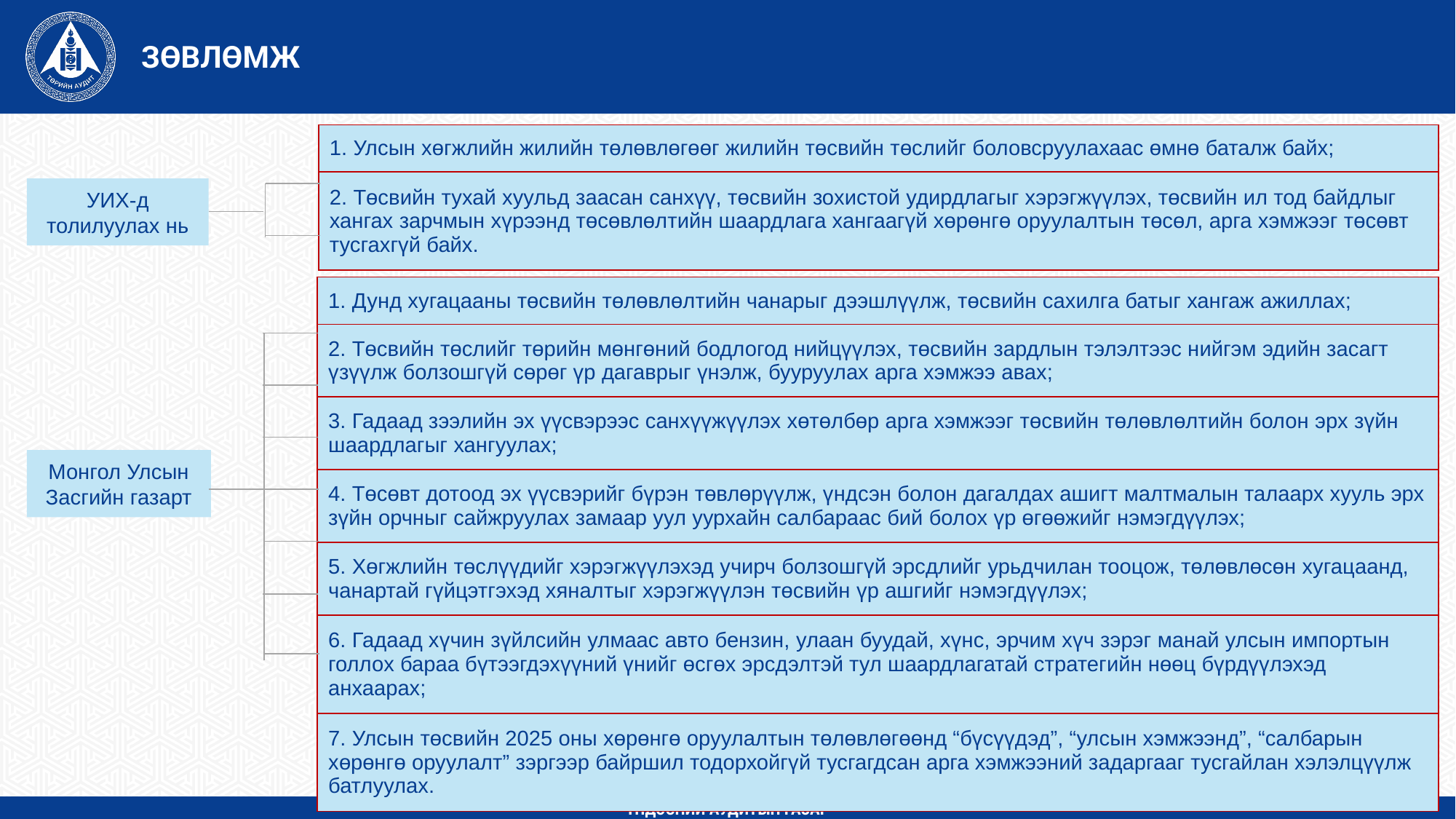

ЗӨВЛӨМЖ
| 1. Улсын хөгжлийн жилийн төлөвлөгөөг жилийн төсвийн төслийг боловсруулахаас өмнө баталж байх; |
| --- |
| 2. Төсвийн тухай хуульд заасан санхүү, төсвийн зохистой удирдлагыг хэрэгжүүлэх, төсвийн ил тод байдлыг хангах зарчмын хүрээнд төсөвлөлтийн шаардлага хангаагүй хөрөнгө оруулалтын төсөл, арга хэмжээг төсөвт тусгахгүй байх. |
УИХ-д толилуулах нь
| 1. Дунд хугацааны төсвийн төлөвлөлтийн чанарыг дээшлүүлж, төсвийн сахилга батыг хангаж ажиллах; |
| --- |
| 2. Төсвийн төслийг төрийн мөнгөний бодлогод нийцүүлэх, төсвийн зардлын тэлэлтээс нийгэм эдийн засагт үзүүлж болзошгүй сөрөг үр дагаврыг үнэлж, бууруулах арга хэмжээ авах; |
| 3. Гадаад зээлийн эх үүсвэрээс санхүүжүүлэх хөтөлбөр арга хэмжээг төсвийн төлөвлөлтийн болон эрх зүйн шаардлагыг хангуулах; |
| 4. Төсөвт дотоод эх үүсвэрийг бүрэн төвлөрүүлж, үндсэн болон дагалдах ашигт малтмалын талаарх хууль эрх зүйн орчныг сайжруулах замаар уул уурхайн салбараас бий болох үр өгөөжийг нэмэгдүүлэх; |
| 5. Хөгжлийн төслүүдийг хэрэгжүүлэхэд учирч болзошгүй эрсдлийг урьдчилан тооцож, төлөвлөсөн хугацаанд, чанартай гүйцэтгэхэд хяналтыг хэрэгжүүлэн төсвийн үр ашгийг нэмэгдүүлэх; |
| 6. Гадаад хүчин зүйлсийн улмаас авто бензин, улаан буудай, хүнс, эрчим хүч зэрэг манай улсын импортын голлох бараа бүтээгдэхүүний үнийг өсгөх эрсдэлтэй тул шаардлагатай стратегийн нөөц бүрдүүлэхэд анхаарах; |
| 7. Улсын төсвийн 2025 оны хөрөнгө оруулалтын төлөвлөгөөнд “бүсүүдэд”, “улсын хэмжээнд”, “салбарын хөрөнгө оруулалт” зэргээр байршил тодорхойгүй тусгагдсан арга хэмжээний задаргааг тусгайлан хэлэлцүүлж батлуулах. |
Монгол Улсын Засгийн газарт